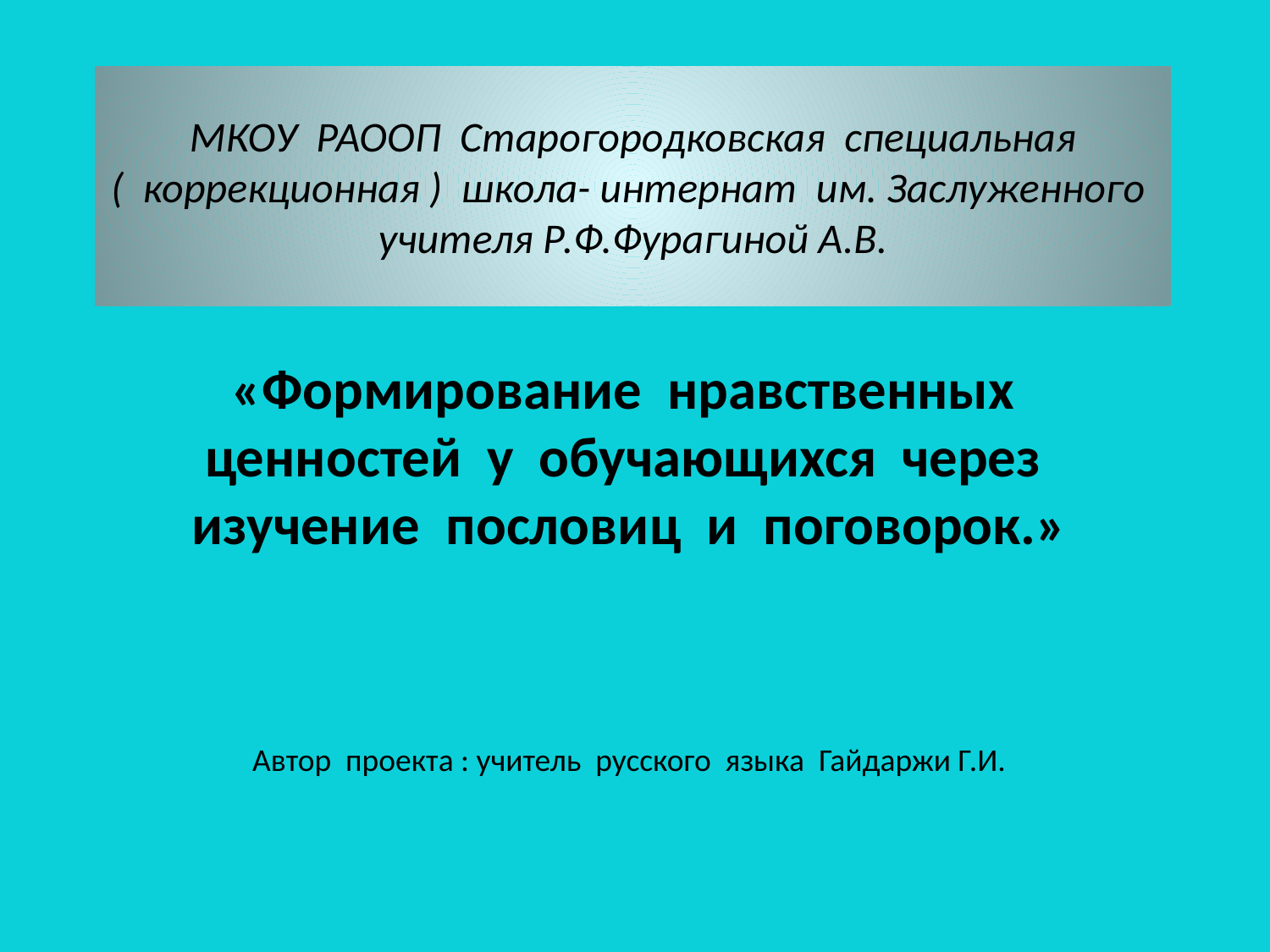

# МКОУ  РАООП  Старогородковская  специальная (  коррекционная )  школа- интернат  им. Заслуженного  учителя Р.Ф.Фурагиной А.В.
«Формирование  нравственных  ценностей  у  обучающихся  через  изучение  пословиц  и  поговорок.»

Автор  проекта : учитель  русского  языка  Гайдаржи Г.И.